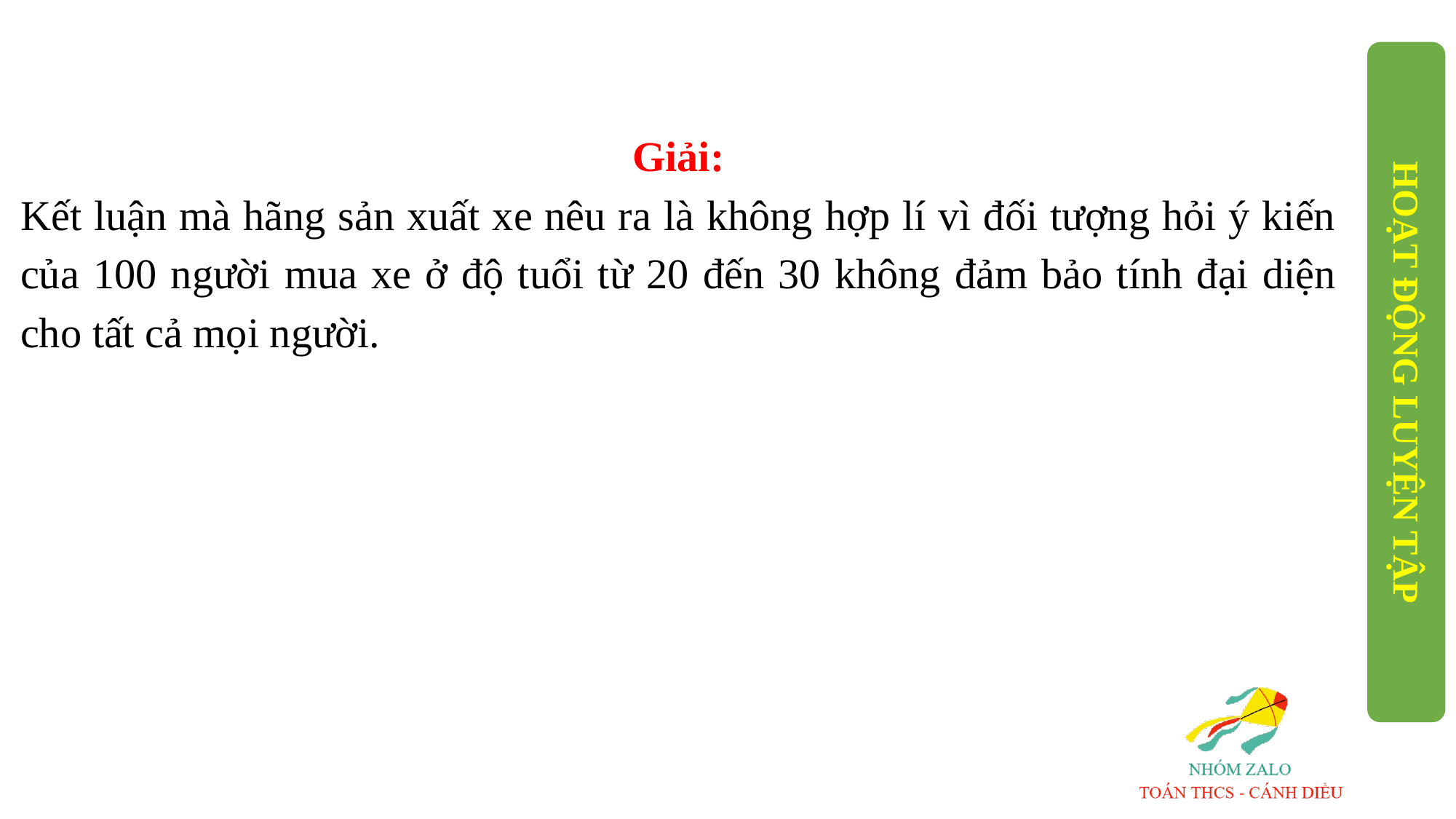

HOẠT ĐỘNG LUYỆN TẬP
Giải:
Kết luận mà hãng sản xuất xe nêu ra là không hợp lí vì đối tượng hỏi ý kiến của 100 người mua xe ở độ tuổi từ 20 đến 30 không đảm bảo tính đại diện cho tất cả mọi người.